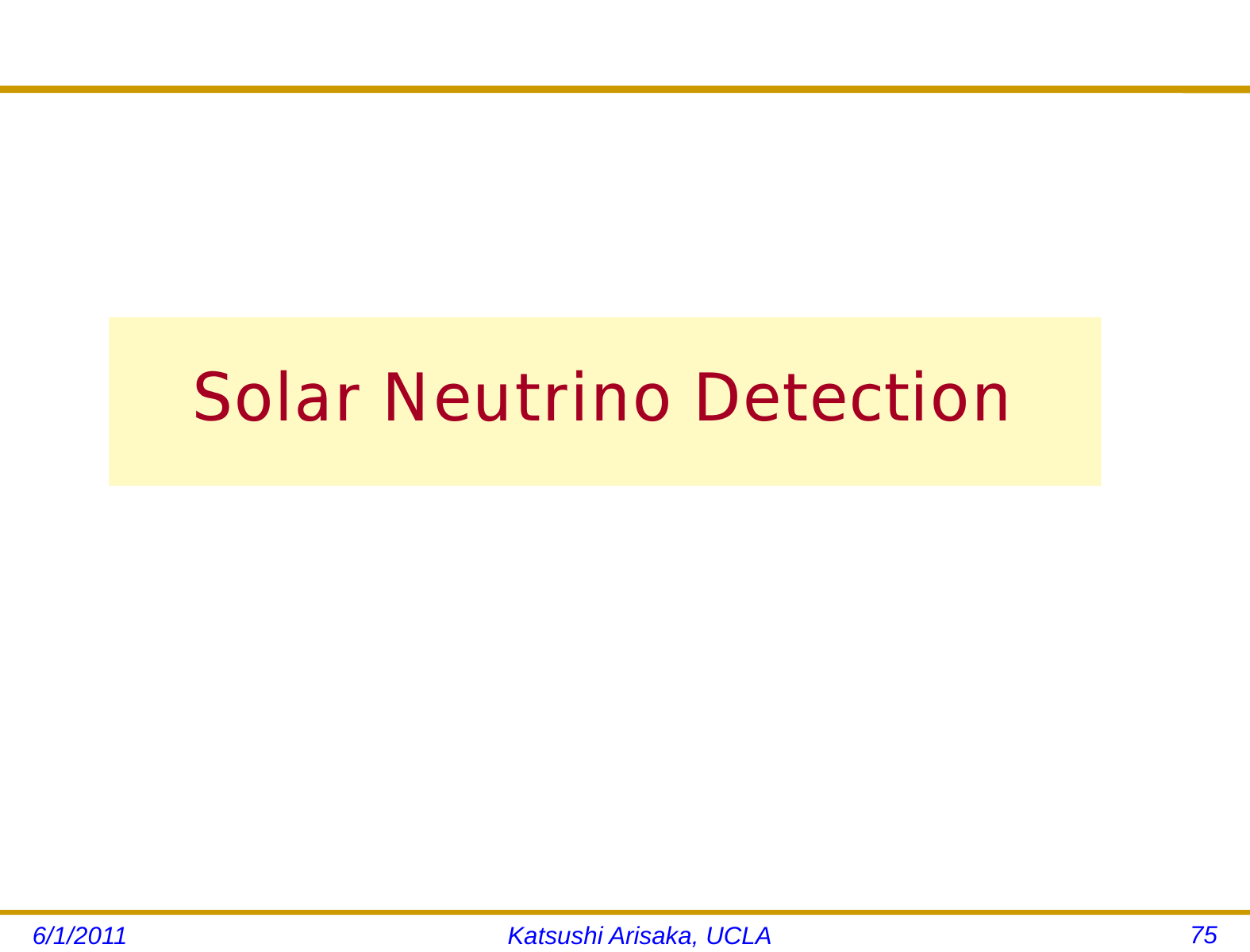

# Solar Neutrino Detection
75
6/1/2011
Katsushi Arisaka, UCLA